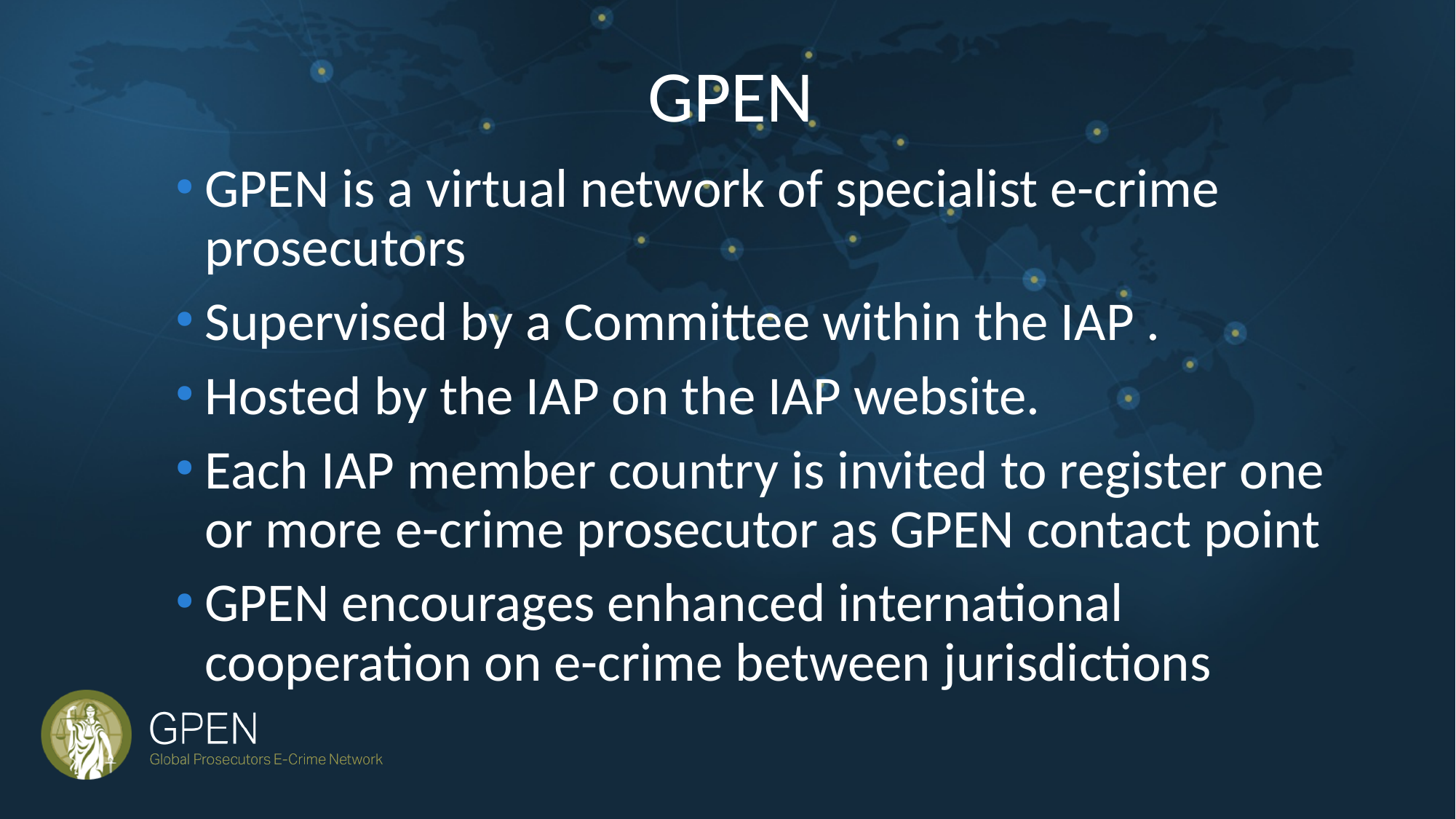

# GPEN
GPEN is a virtual network of specialist e-crime prosecutors
Supervised by a Committee within the IAP .
Hosted by the IAP on the IAP website.
Each IAP member country is invited to register one or more e-crime prosecutor as GPEN contact point
GPEN encourages enhanced international cooperation on e-crime between jurisdictions